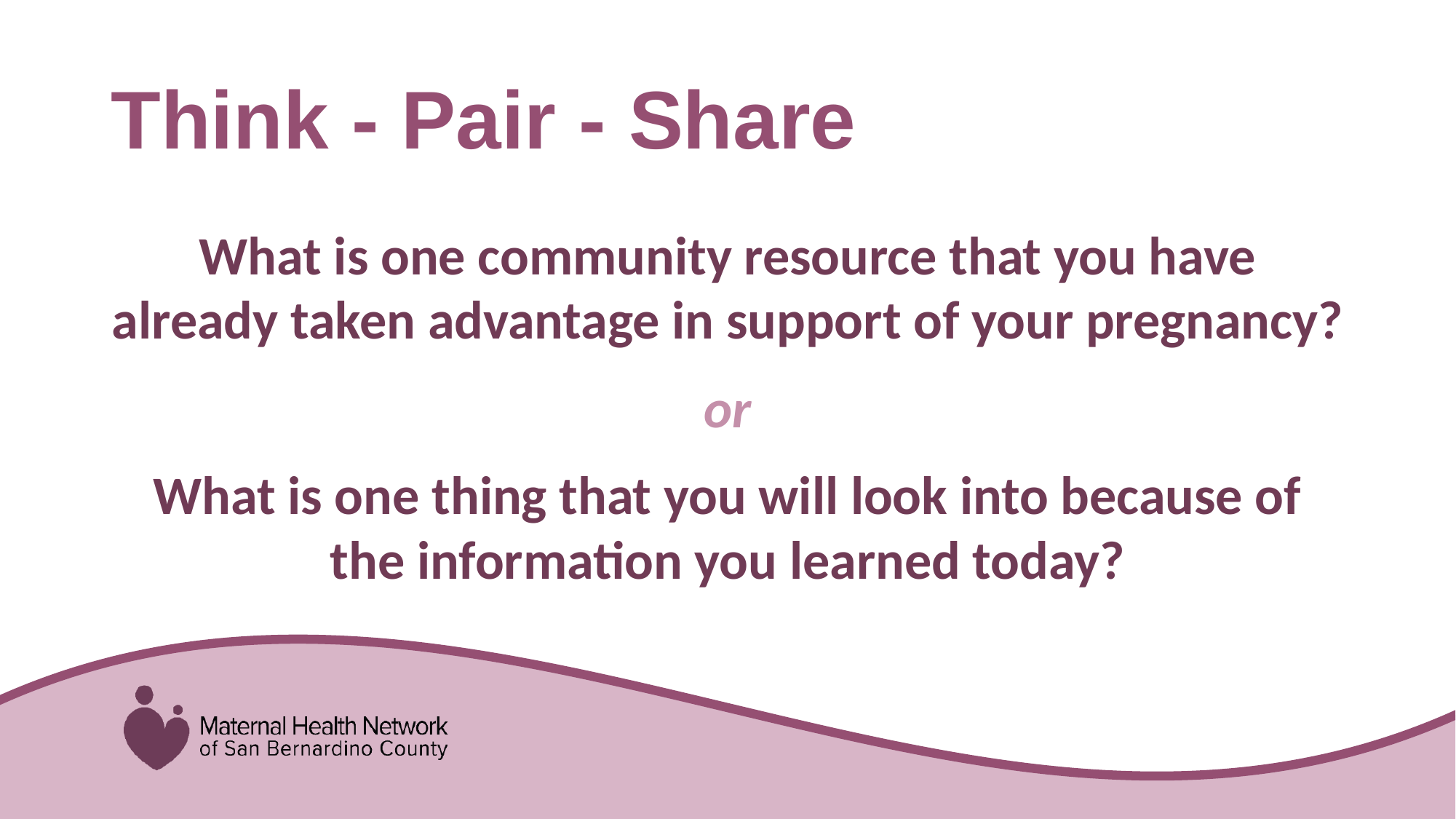

# Think - Pair - Share

What is one community resource that you have already taken advantage in support of your pregnancy?
or
What is one thing that you will look into because of the information you learned today?